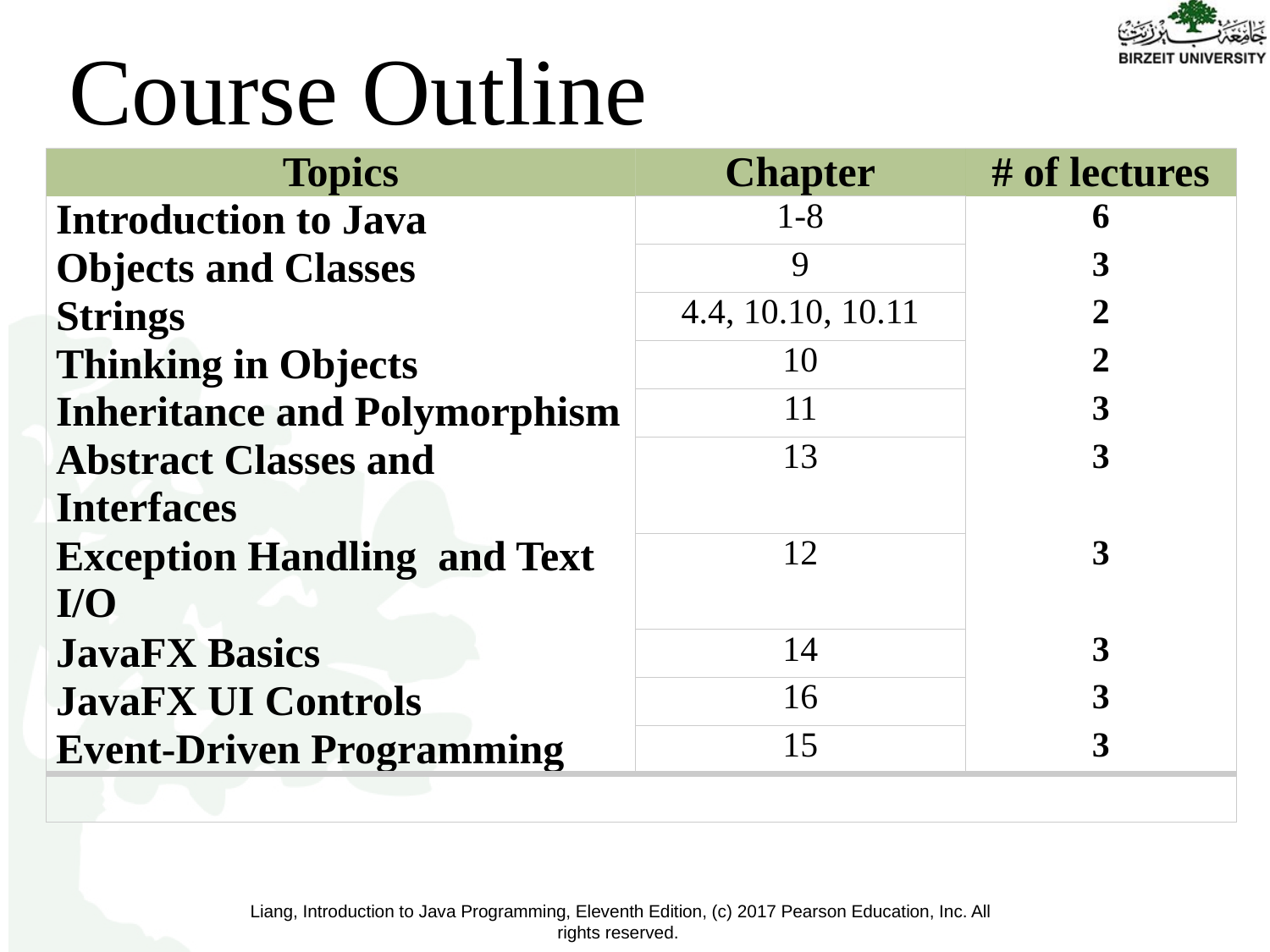

# Course Outline
| Topics | Chapter | # of lectures |
| --- | --- | --- |
| Introduction to Java | 1-8 | 6 |
| Objects and Classes | 9 | 3 |
| Strings | 4.4, 10.10, 10.11 | 2 |
| Thinking in Objects | 10 | 2 |
| Inheritance and Polymorphism | 11 | 3 |
| Abstract Classes and Interfaces | 13 | 3 |
| Exception Handling and Text I/O | 12 | 3 |
| JavaFX Basics | 14 | 3 |
| JavaFX UI Controls | 16 | 3 |
| Event-Driven Programming | 15 | 3 |
|  |  |  |